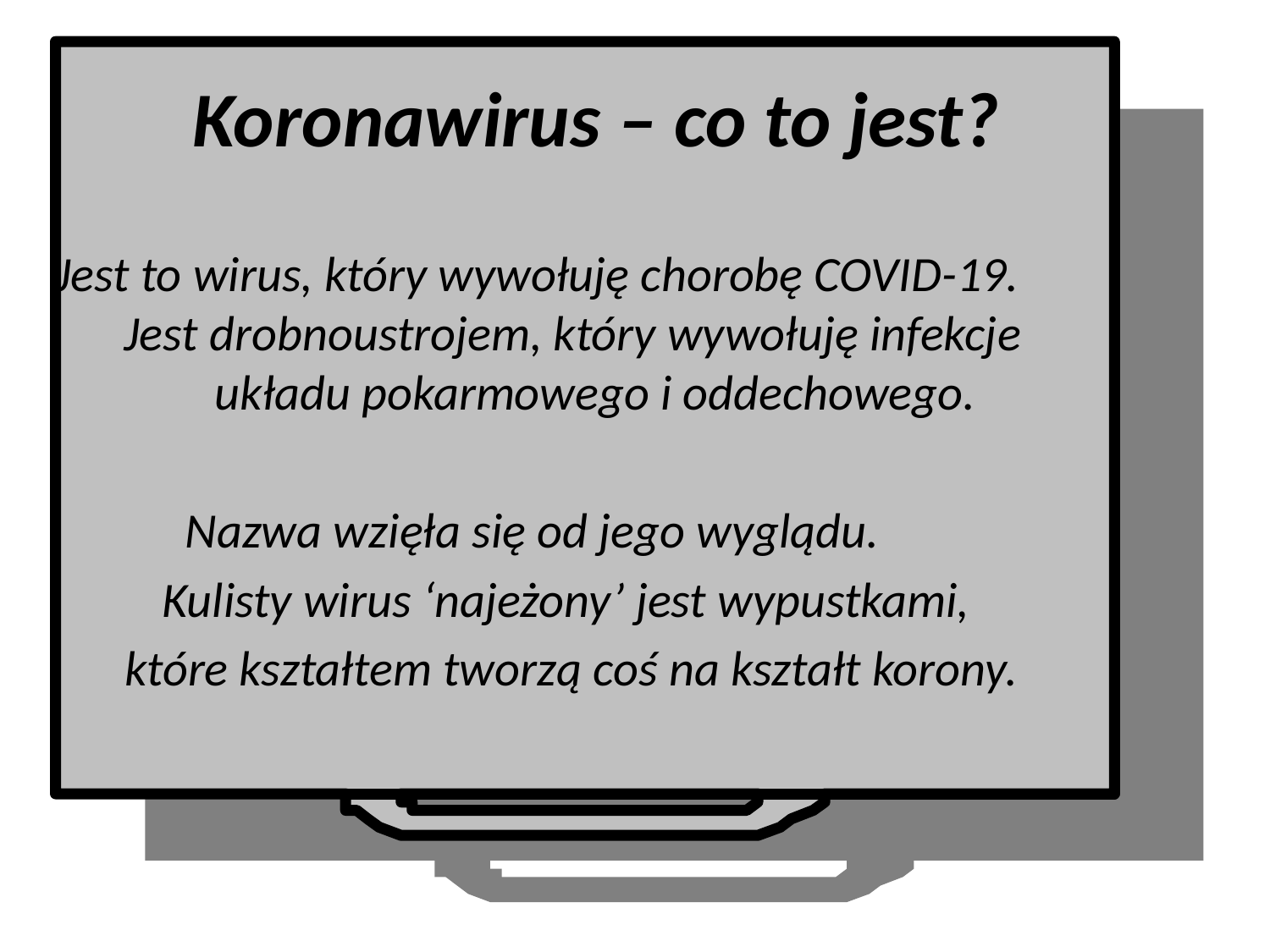

# Koronawirus – co to jest?
Jest to wirus, który wywołuję chorobę COVID-19.       Jest drobnoustrojem, który wywołuję infekcje     układu pokarmowego i oddechowego.

Nazwa wzięła się od jego wyglądu.
Kulisty wirus ‘najeżony’ jest wypustkami,
które kształtem tworzą coś na kształt korony.